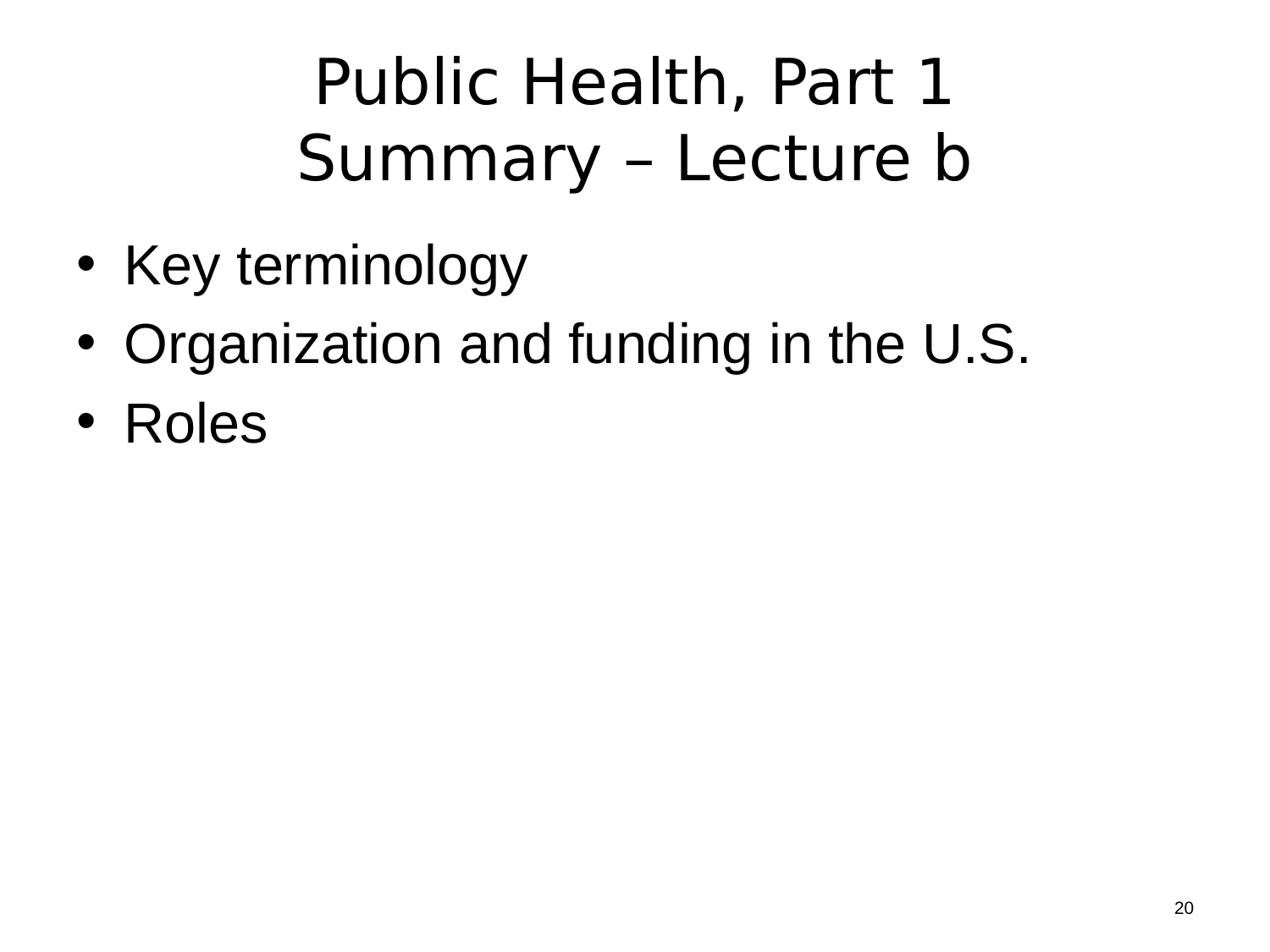

# Public Health, Part 1 Summary – Lecture b
Key terminology
Organization and funding in the U.S.
Roles

20